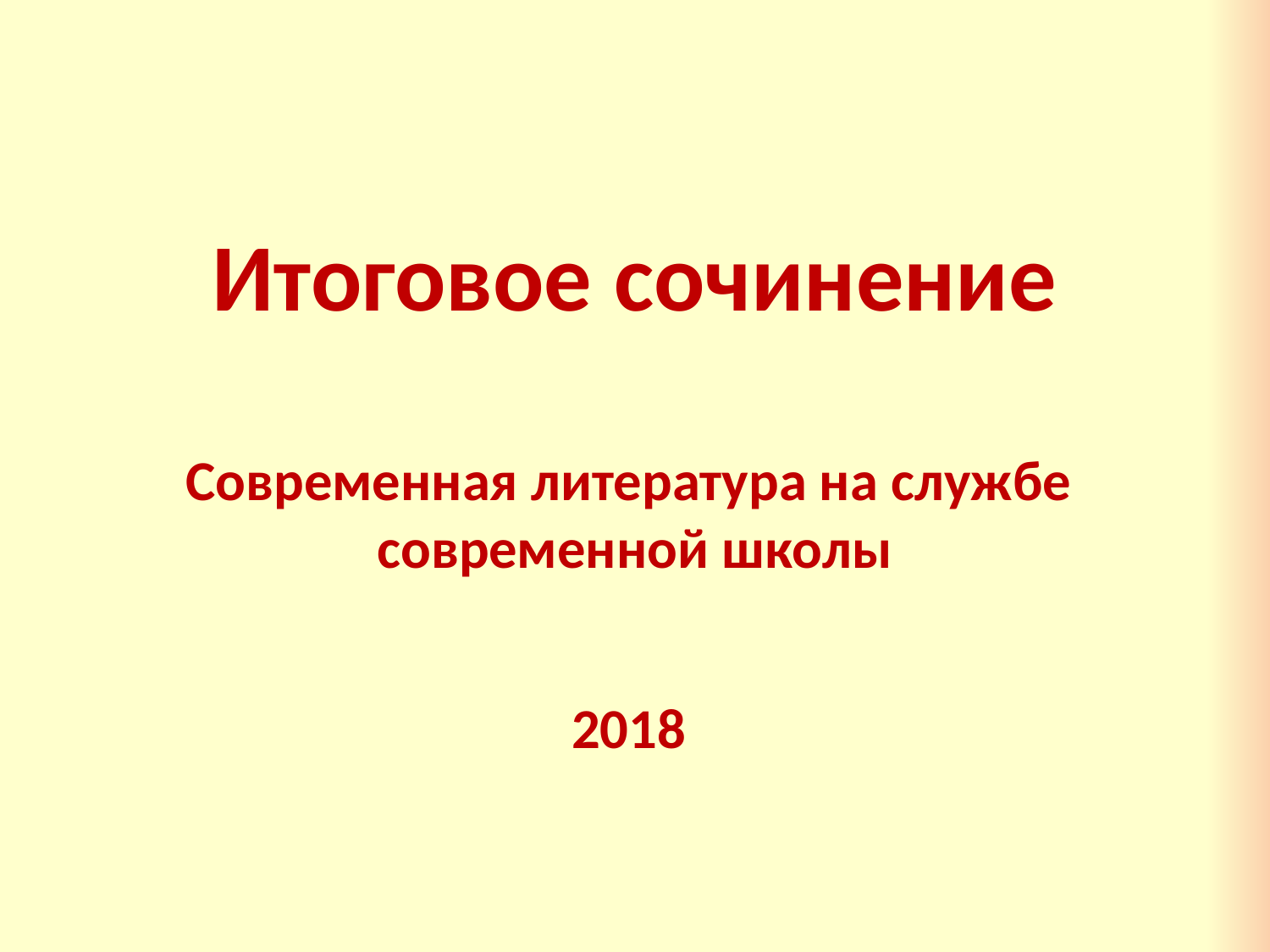

# Итоговое сочинение Современная литература на службе современной школы
2018